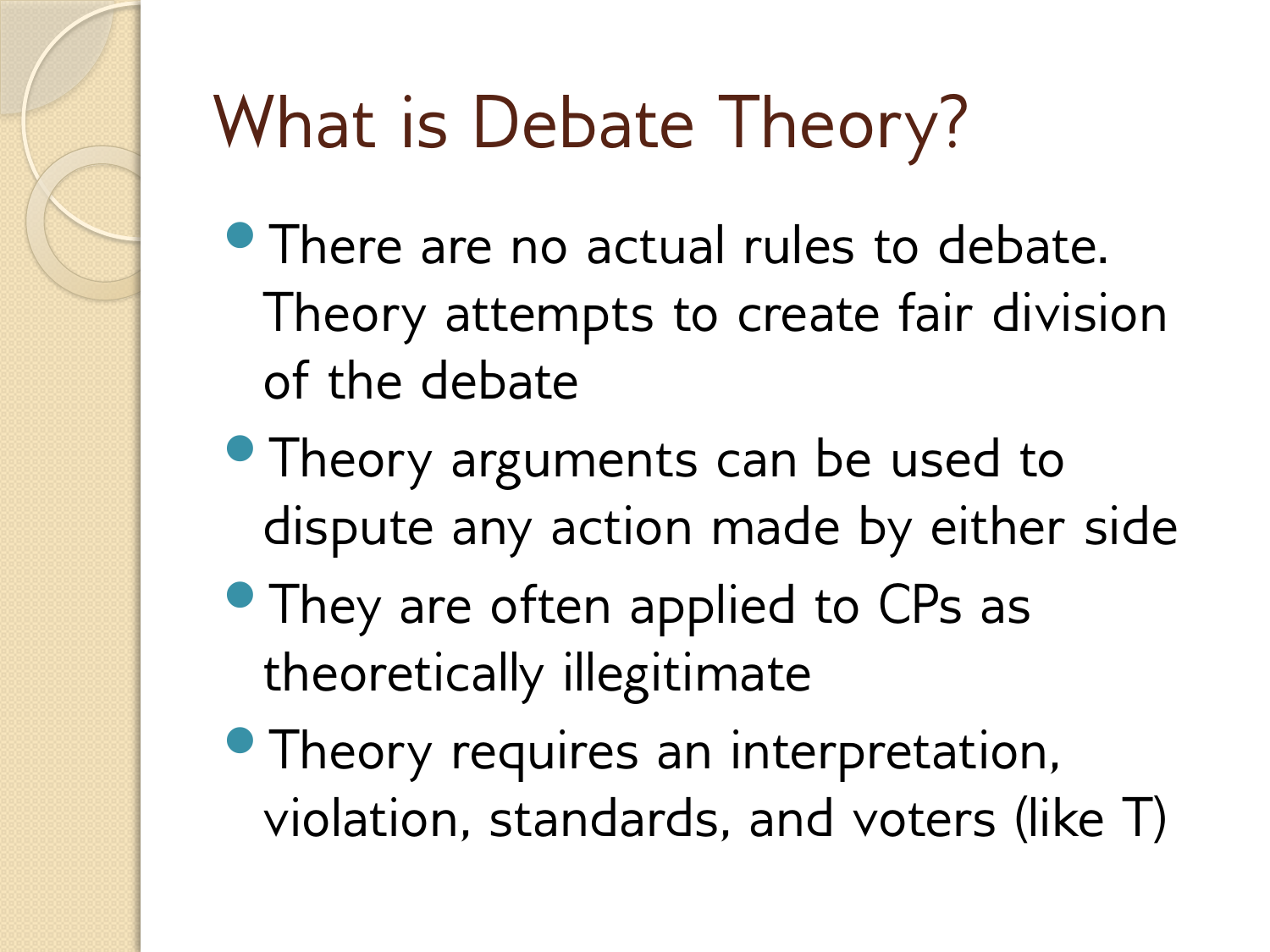

# What is Debate Theory?
There are no actual rules to debate. Theory attempts to create fair division of the debate
Theory arguments can be used to dispute any action made by either side
They are often applied to CPs as theoretically illegitimate
Theory requires an interpretation, violation, standards, and voters (like T)